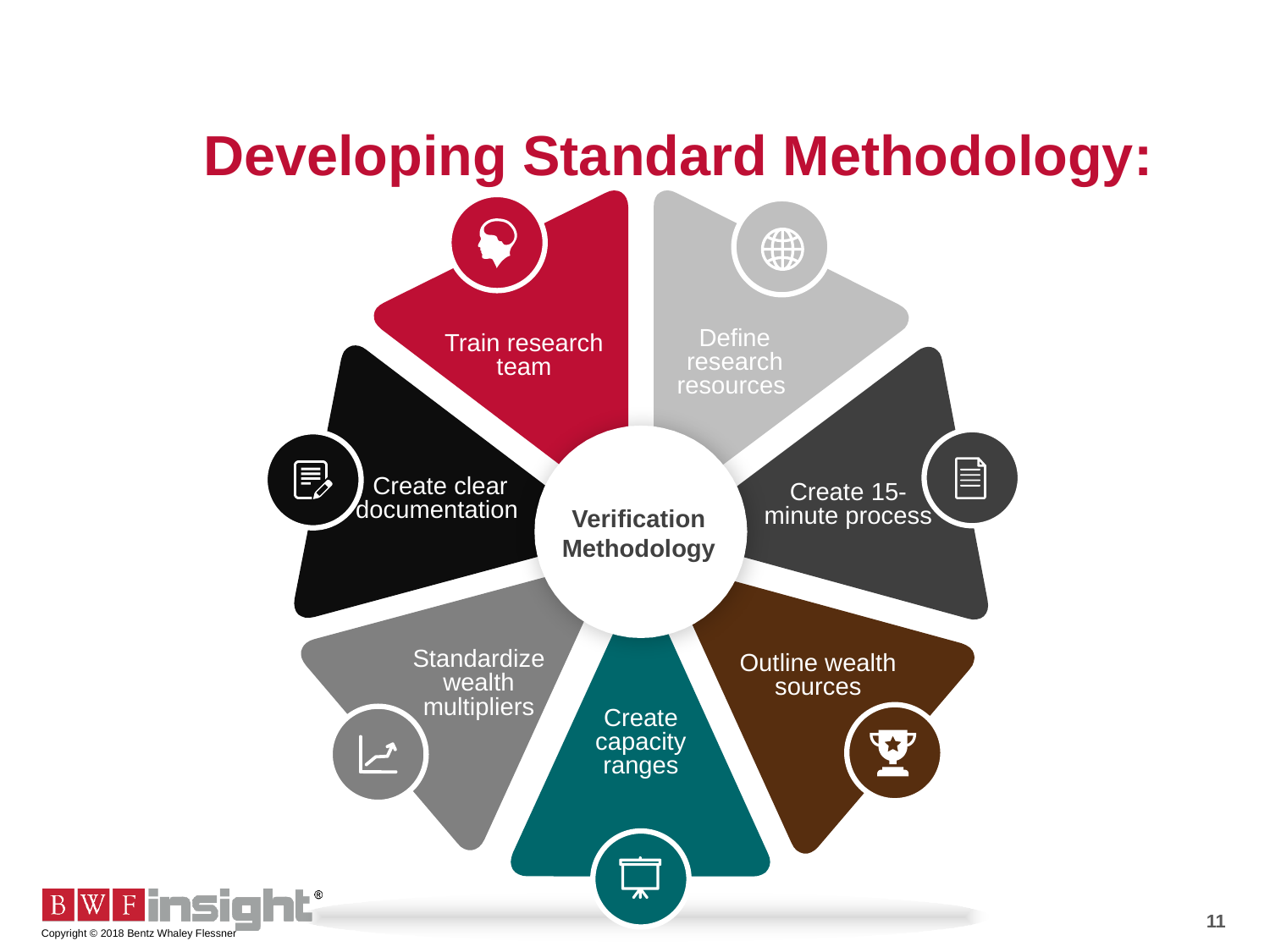

# Developing Standard Methodology:

Define research resources
Train research team

Create clear documentation
Create 15-minute process
Verification Methodology

Standardize wealth multipliers
Outline wealth sources
Create capacity ranges